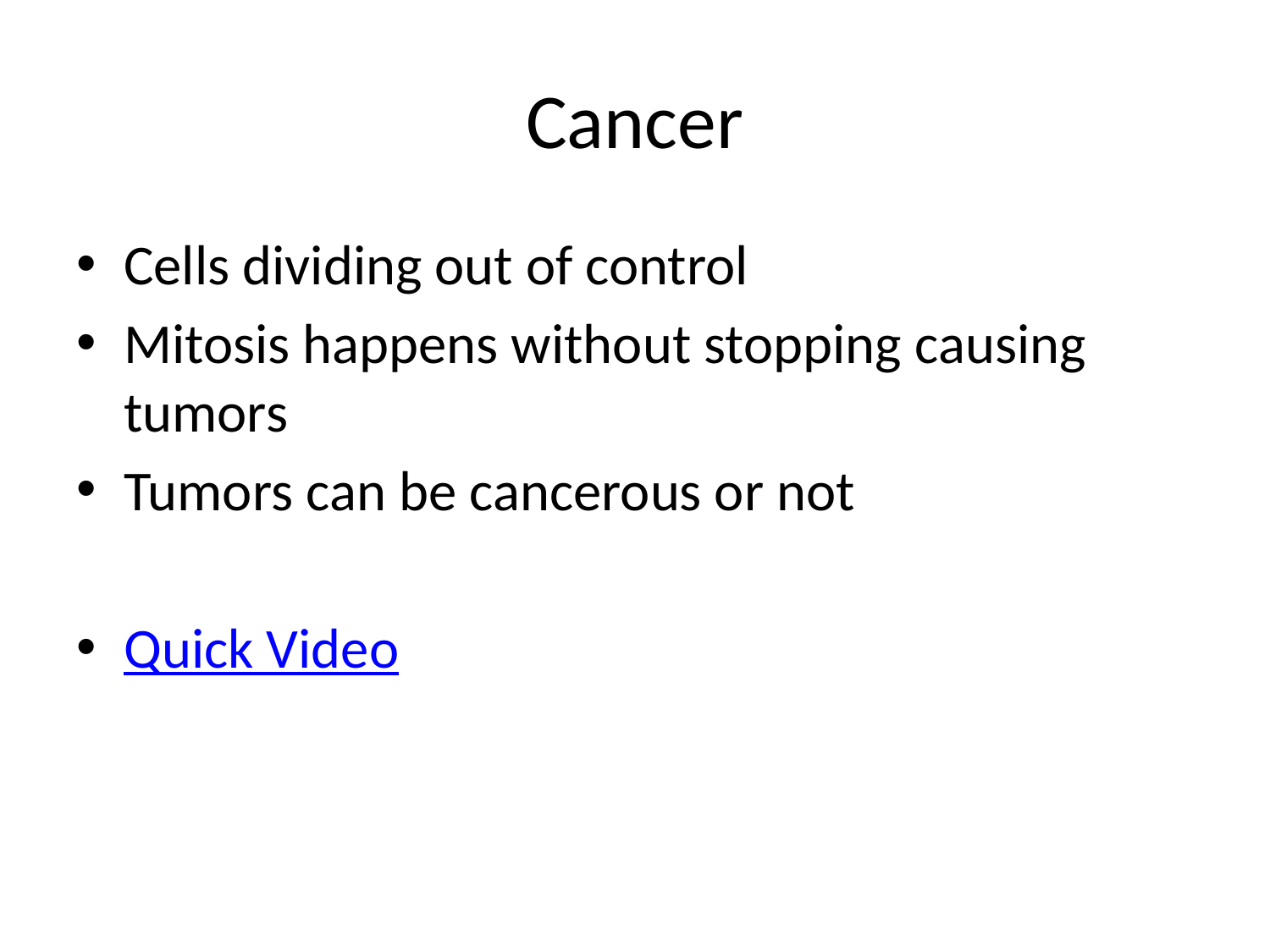

# Cancer
Cells dividing out of control
Mitosis happens without stopping causing tumors
Tumors can be cancerous or not

Quick Video